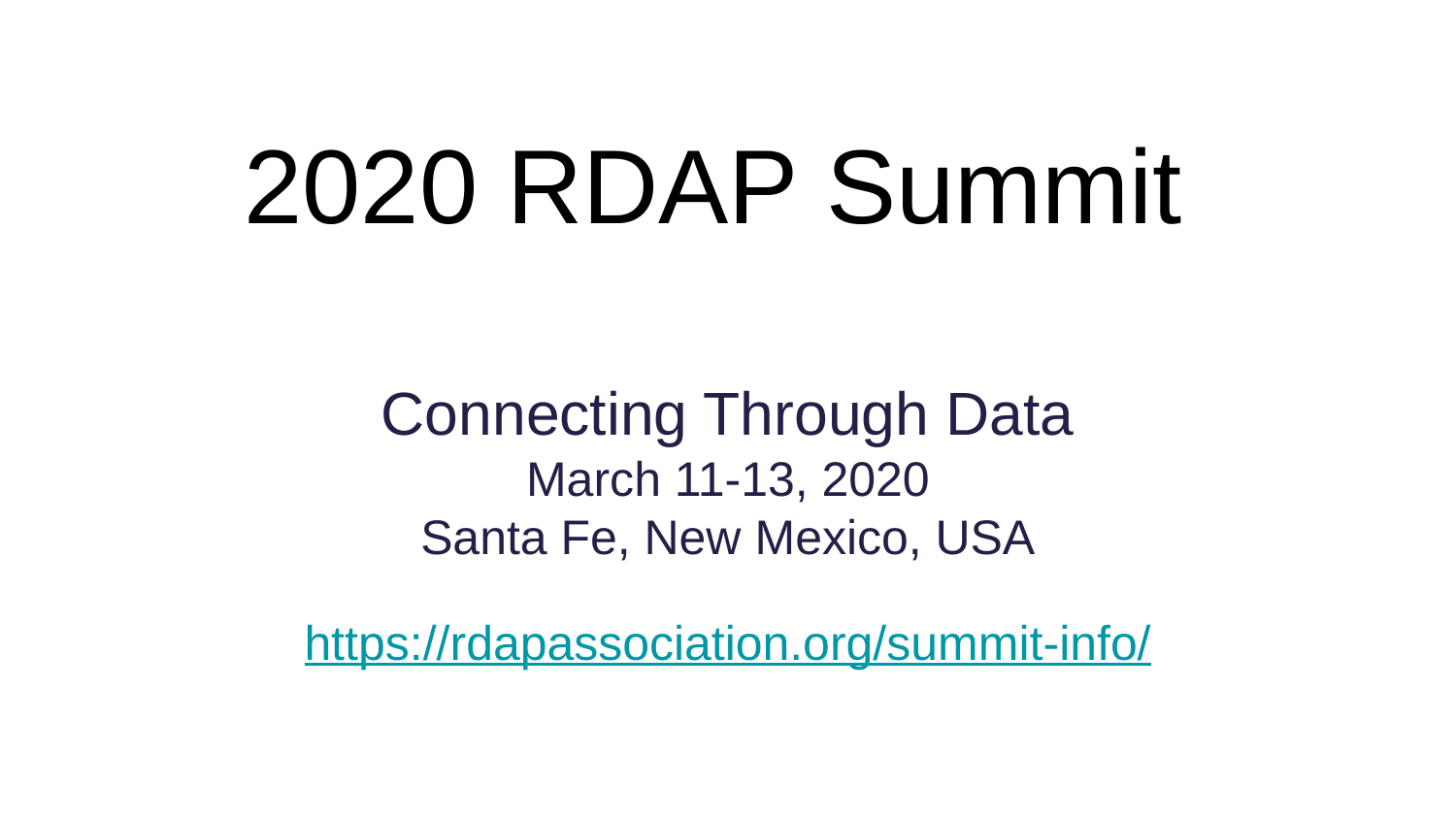

# 2020 RDAP Summit

Connecting Through Data
March 11-13, 2020
Santa Fe, New Mexico, USA
https://rdapassociation.org/summit-info/